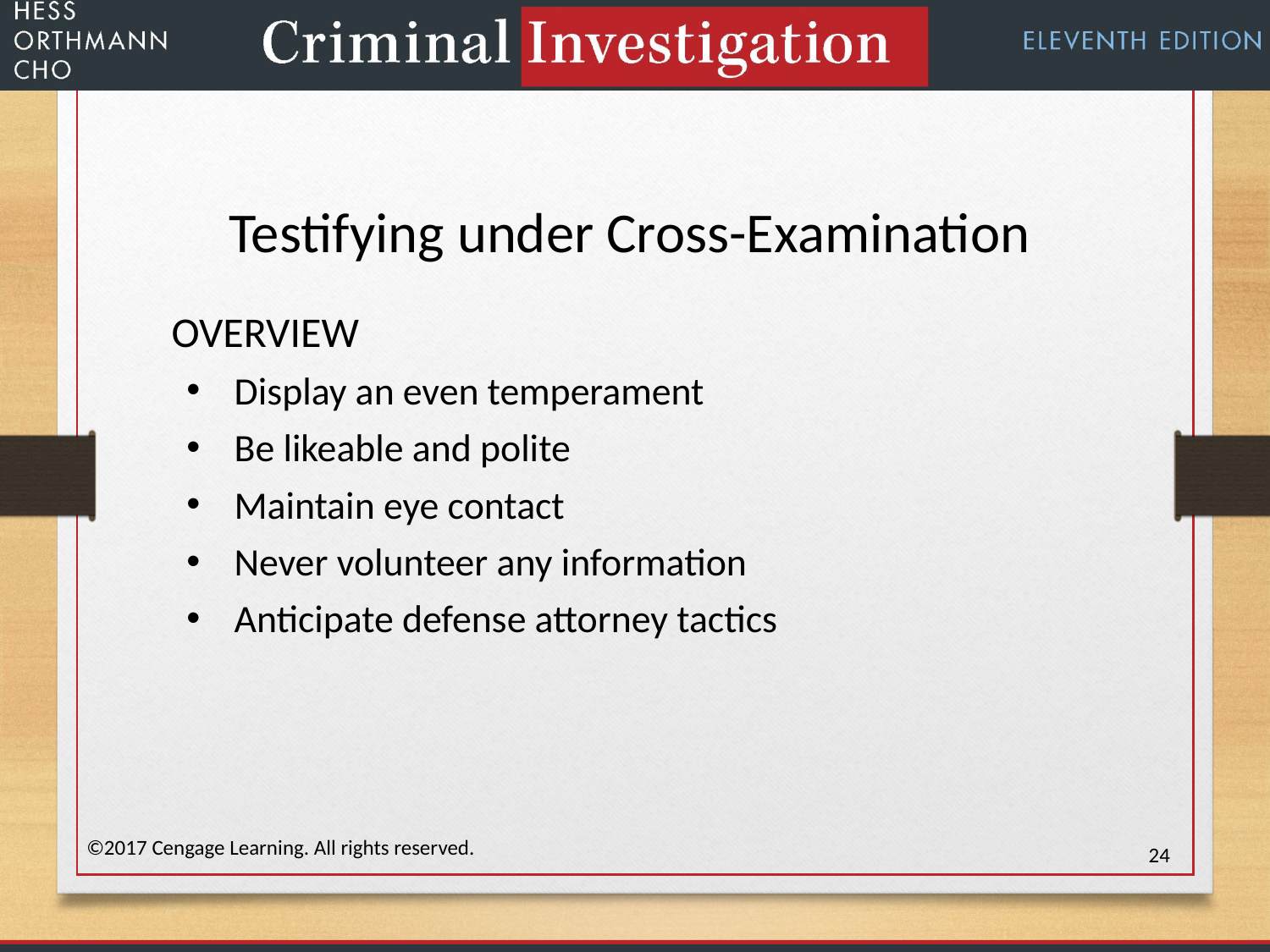

Testifying under Cross-Examination

OVERVIEW
Display an even temperament
Be likeable and polite
Maintain eye contact
Never volunteer any information
Anticipate defense attorney tactics
©2017 Cengage Learning. All rights reserved.
24